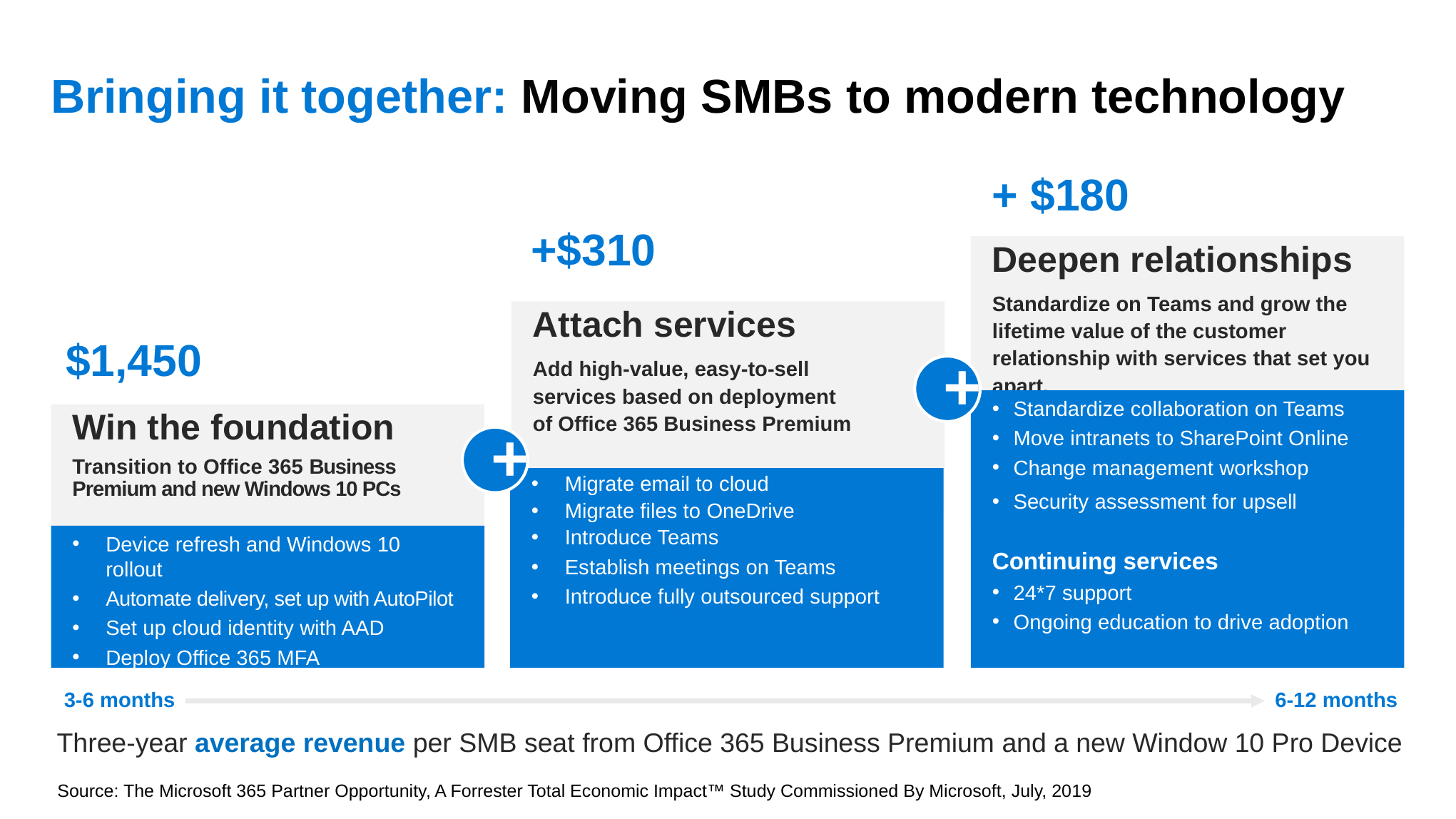

# Bringing it together: Moving SMBs to modern technology
+ $180

Deepen relationships
Standardize on Teams and grow the lifetime value of the customer relationship with services that set you apart.
Standardize collaboration on Teams
Move intranets to SharePoint Online
Change management workshop
Security assessment for upsell

Continuing services
24*7 support
Ongoing education to drive adoption
+$310

Attach services
Add high-value, easy-to-sell
services based on deployment
of Office 365 Business Premium

Migrate email to cloud
Migrate files to OneDrive
Introduce Teams
Establish meetings on Teams
Introduce fully outsourced support

$1,450
Win the foundation
Transition to Office 365 Business Premium and new Windows 10 PCs
Device refresh and Windows 10 rollout
Automate delivery, set up with AutoPilot
Set up cloud identity with AAD
Deploy Office 365 MFA
+

+

3-6 months
6-12 months
Three-year average revenue per SMB seat from Office 365 Business Premium and a new Window 10 Pro Device
Source: The Microsoft 365 Partner Opportunity, A Forrester Total Economic Impact™ Study Commissioned By Microsoft, July, 2019